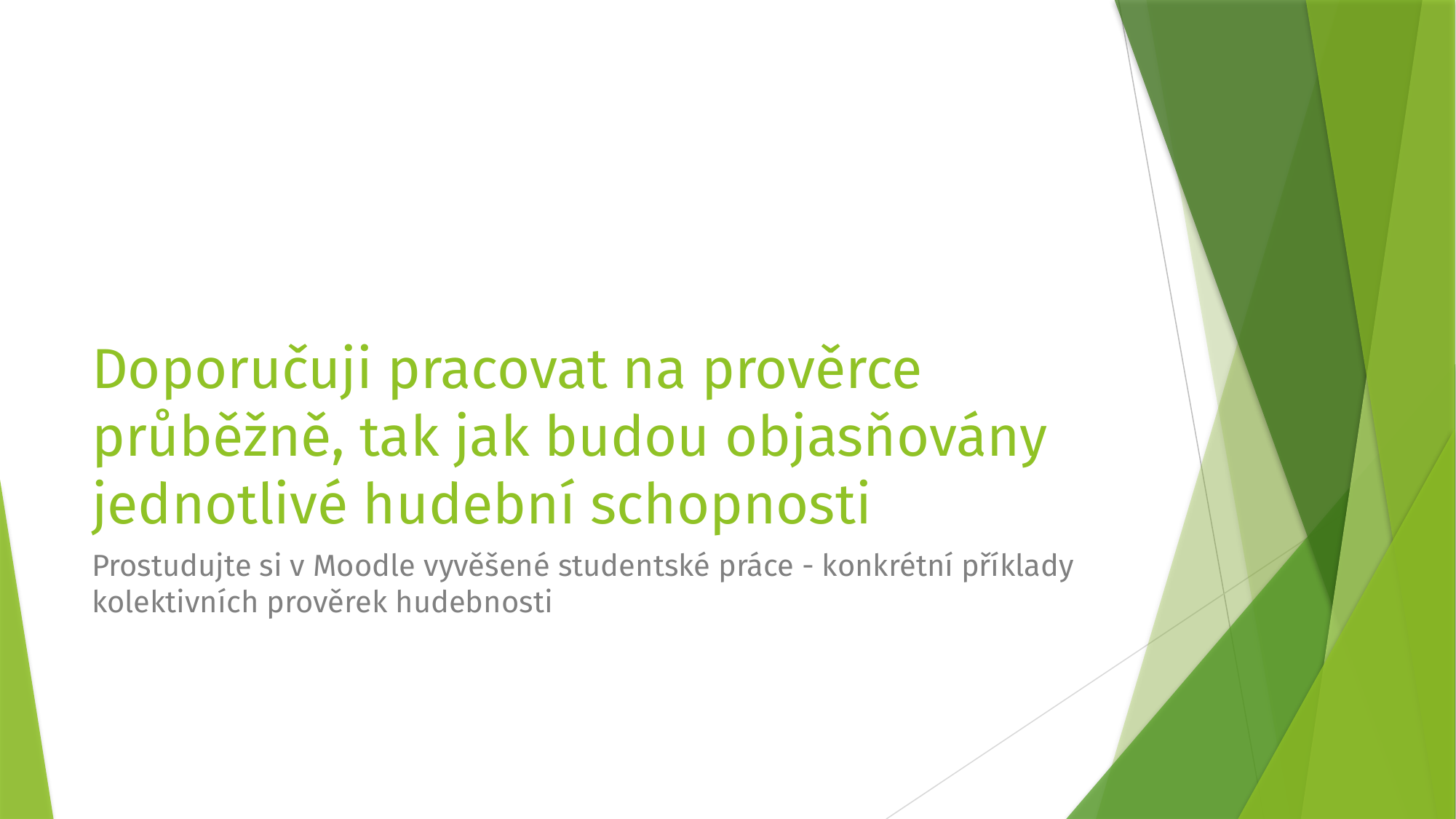

# Doporučuji pracovat na prověrce průběžně, tak jak budou objasňovány jednotlivé hudební schopnosti
Prostudujte si v Moodle vyvěšené studentské práce - konkrétní příklady kolektivních prověrek hudebnosti